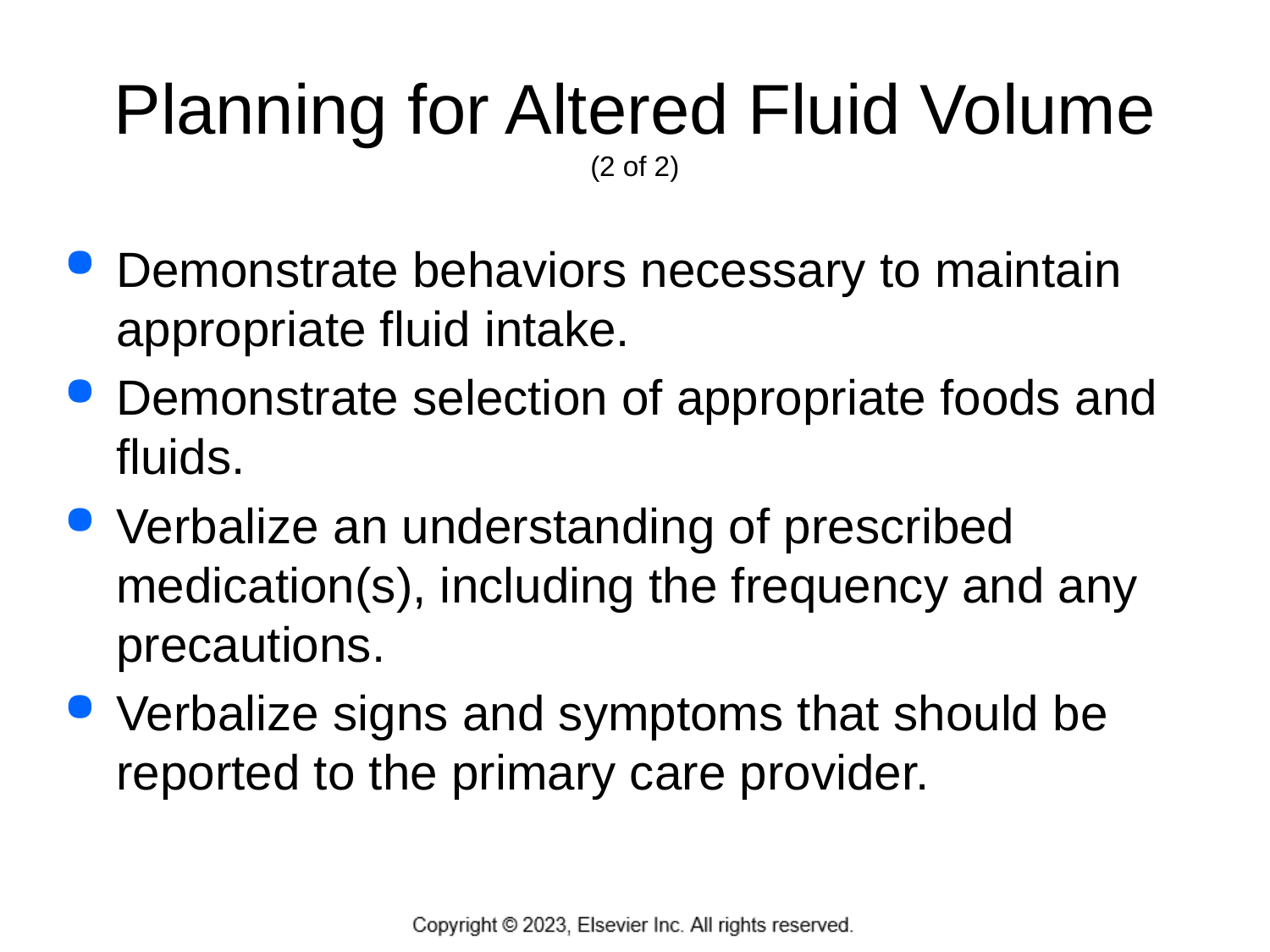

# Planning for Altered Fluid Volume (2 of 2)
Demonstrate behaviors necessary to maintain appropriate fluid intake.
Demonstrate selection of appropriate foods and fluids.
Verbalize an understanding of prescribed medication(s), including the frequency and any precautions.
Verbalize signs and symptoms that should be reported to the primary care provider.